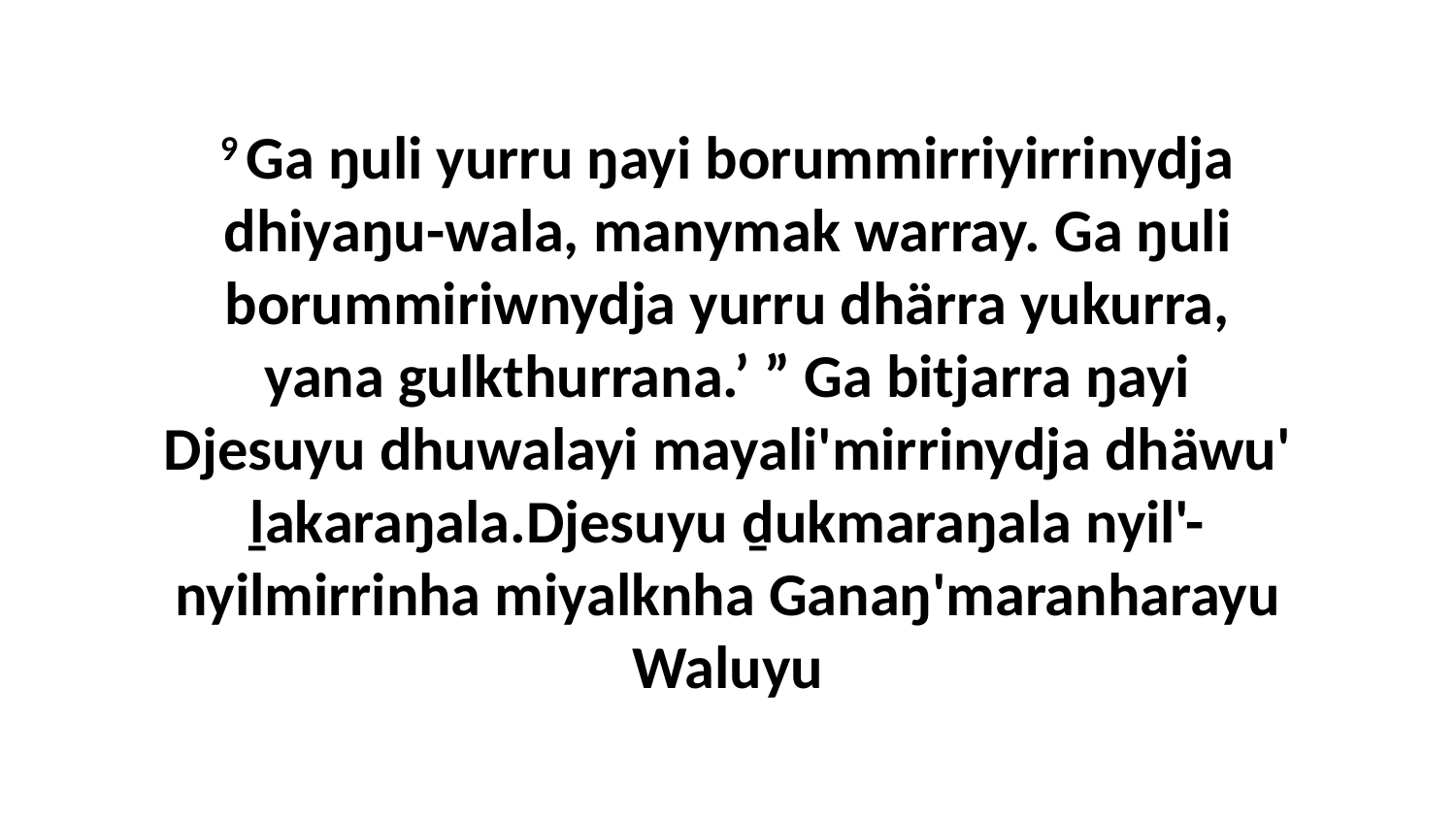

9 Ga ŋuli yurru ŋayi borummirriyirrinydja dhiyaŋu-wala, manymak warray. Ga ŋuli borummiriwnydja yurru dhärra yukurra, yana gulkthurrana.’ ” Ga bitjarra ŋayi Djesuyu dhuwalayi mayali'mirrinydja dhäwu' ḻakaraŋala.Djesuyu ḏukmaraŋala nyil'-nyilmirrinha miyalknha Ganaŋ'maranharayu Waluyu